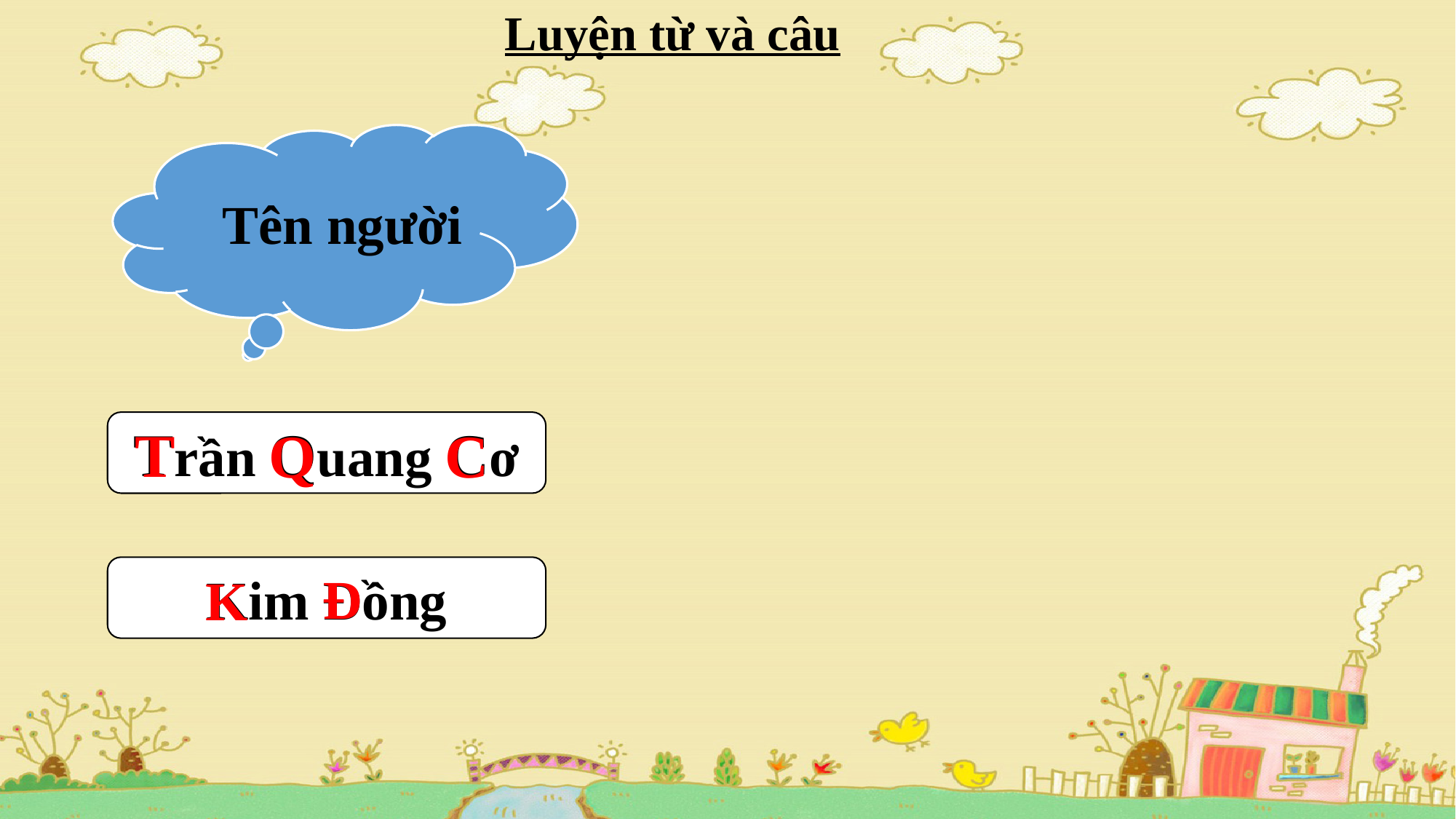

Luyện từ và câu
  Tên người

T
C
Q
Trần Quang Cơ
Kim Đồng
Đ
K